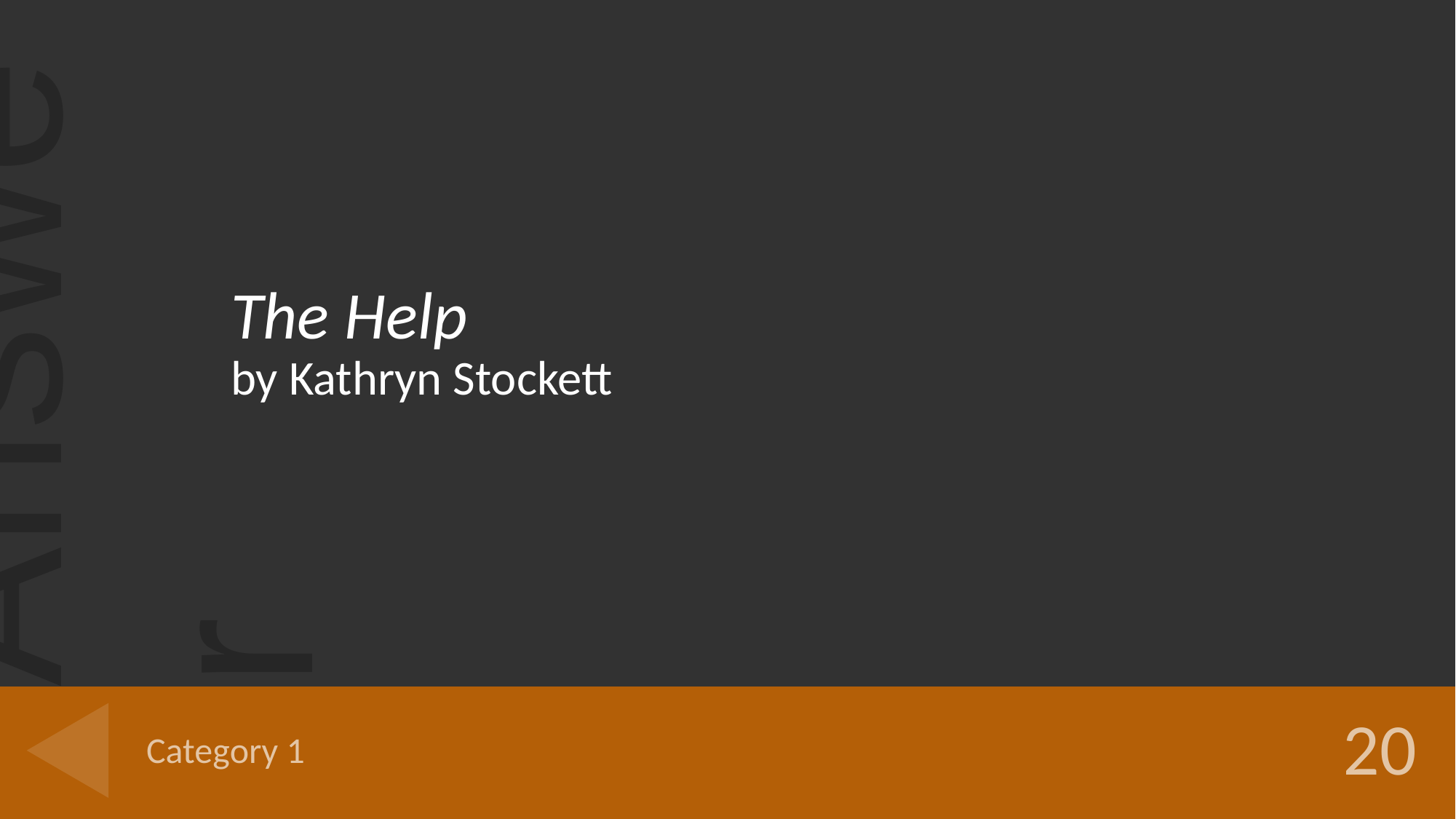

The Help
by Kathryn Stockett
# Category 1
20